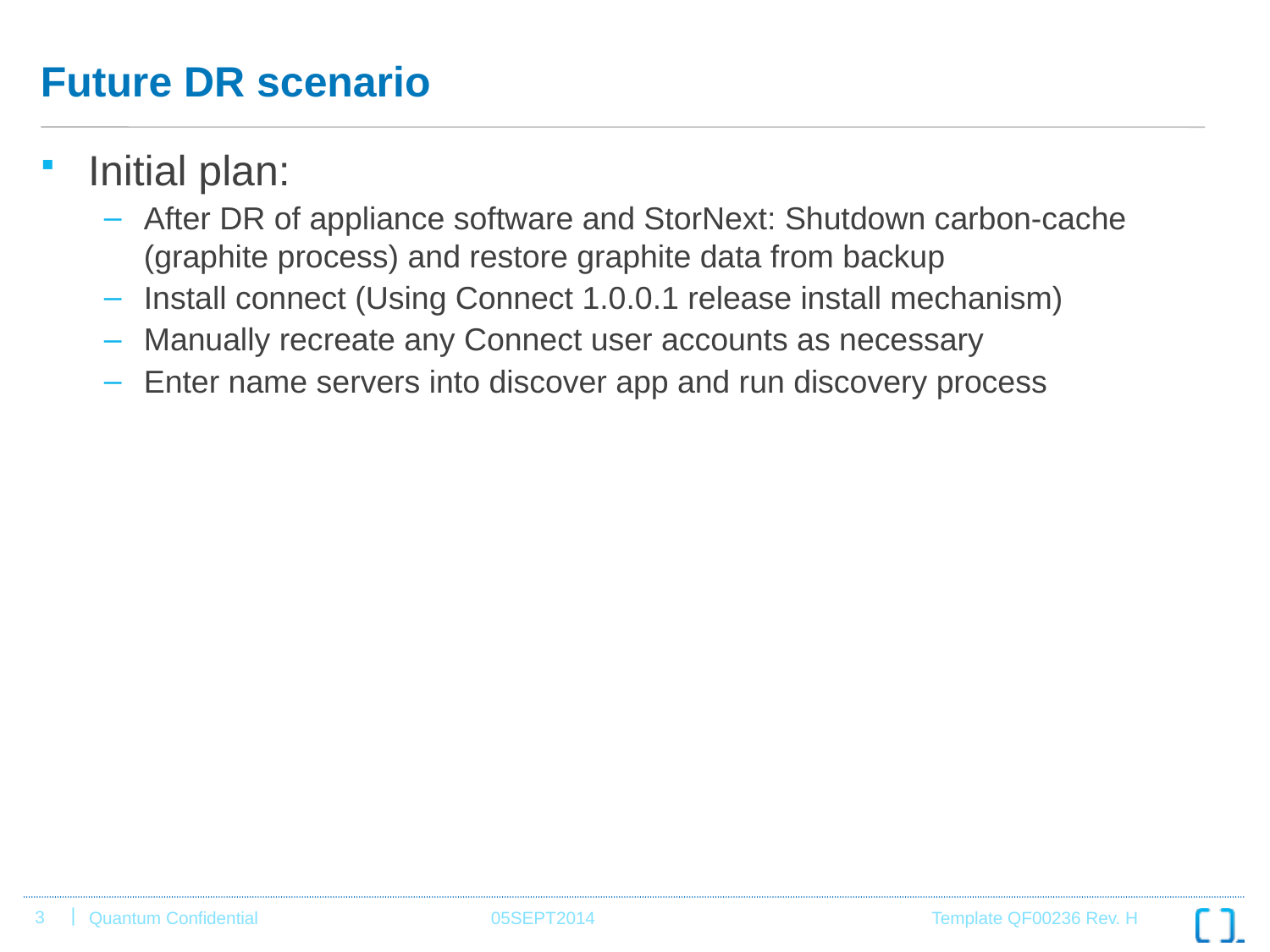

# Future DR scenario
Initial plan:
After DR of appliance software and StorNext: Shutdown carbon-cache (graphite process) and restore graphite data from backup
Install connect (Using Connect 1.0.0.1 release install mechanism)
Manually recreate any Connect user accounts as necessary
Enter name servers into discover app and run discovery process